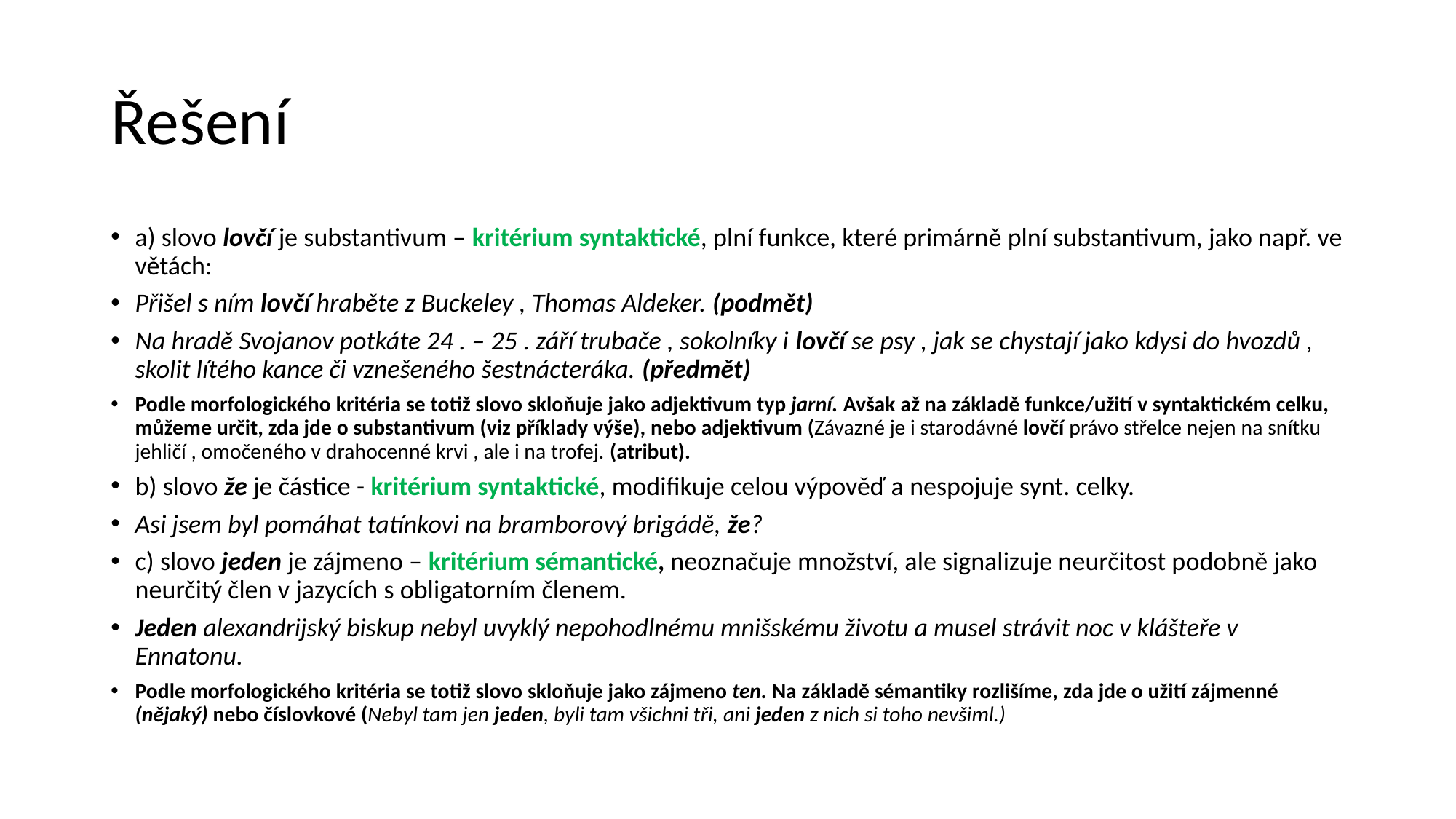

# Řešení
a) slovo lovčí je substantivum – kritérium syntaktické, plní funkce, které primárně plní substantivum, jako např. ve větách:
Přišel s ním lovčí hraběte z Buckeley , Thomas Aldeker. (podmět)
Na hradě Svojanov potkáte 24 . – 25 . září trubače , sokolníky i lovčí se psy , jak se chystají jako kdysi do hvozdů , skolit lítého kance či vznešeného šestnácteráka. (předmět)
Podle morfologického kritéria se totiž slovo skloňuje jako adjektivum typ jarní. Avšak až na základě funkce/užití v syntaktickém celku, můžeme určit, zda jde o substantivum (viz příklady výše), nebo adjektivum (Závazné je i starodávné lovčí právo střelce nejen na snítku jehličí , omočeného v drahocenné krvi , ale i na trofej. (atribut).
b) slovo že je částice - kritérium syntaktické, modifikuje celou výpověď a nespojuje synt. celky.
Asi jsem byl pomáhat tatínkovi na bramborový brigádě, že?
c) slovo jeden je zájmeno – kritérium sémantické, neoznačuje množství, ale signalizuje neurčitost podobně jako neurčitý člen v jazycích s obligatorním členem.
Jeden alexandrijský biskup nebyl uvyklý nepohodlnému mnišskému životu a musel strávit noc v klášteře v Ennatonu.
Podle morfologického kritéria se totiž slovo skloňuje jako zájmeno ten. Na základě sémantiky rozlišíme, zda jde o užití zájmenné (nějaký) nebo číslovkové (Nebyl tam jen jeden, byli tam všichni tři, ani jeden z nich si toho nevšiml.)